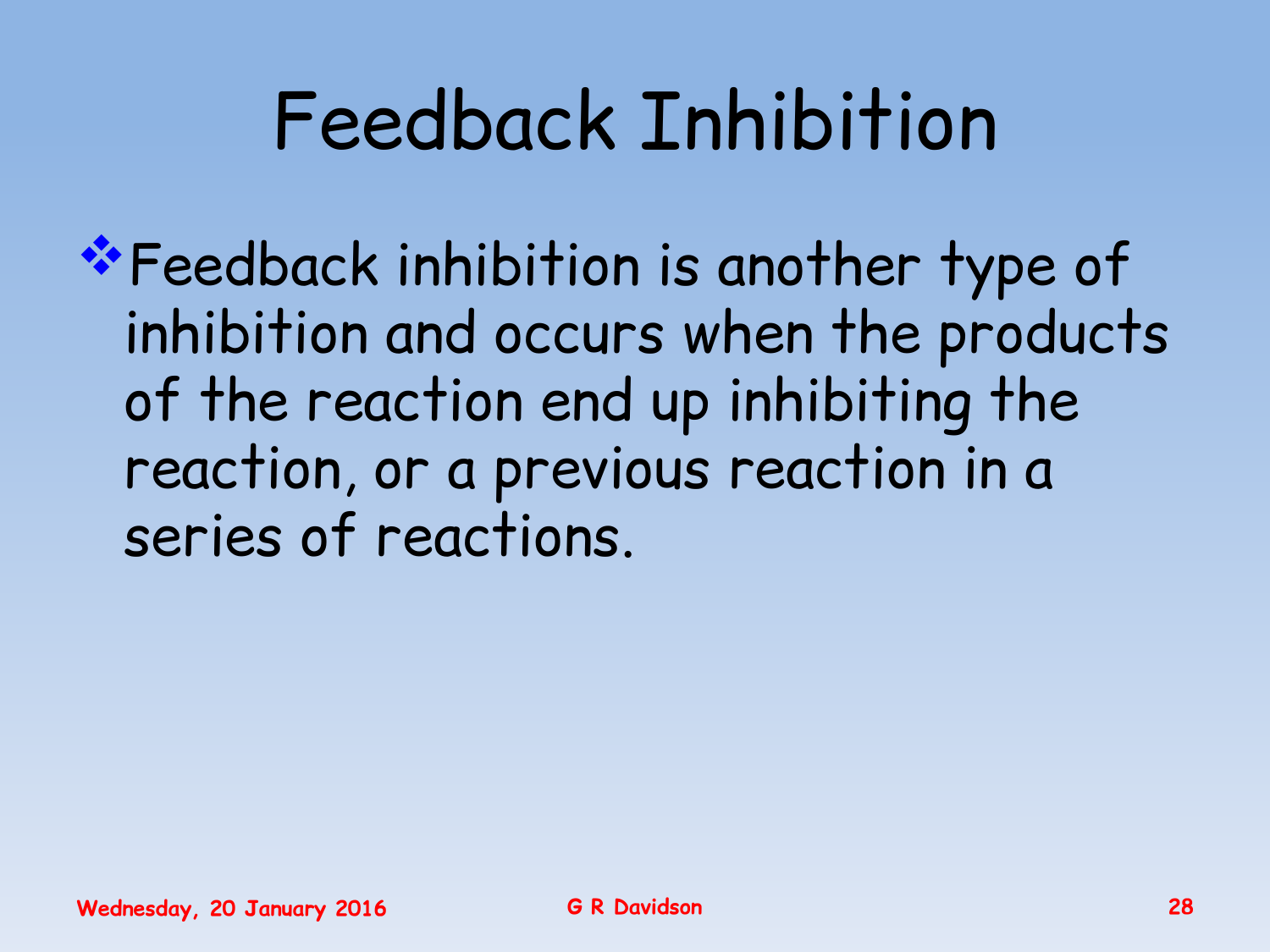

# Feedback Inhibition
Feedback inhibition is another type of inhibition and occurs when the products of the reaction end up inhibiting the reaction, or a previous reaction in a series of reactions.
Wednesday, 20 January 2016
G R Davidson
28